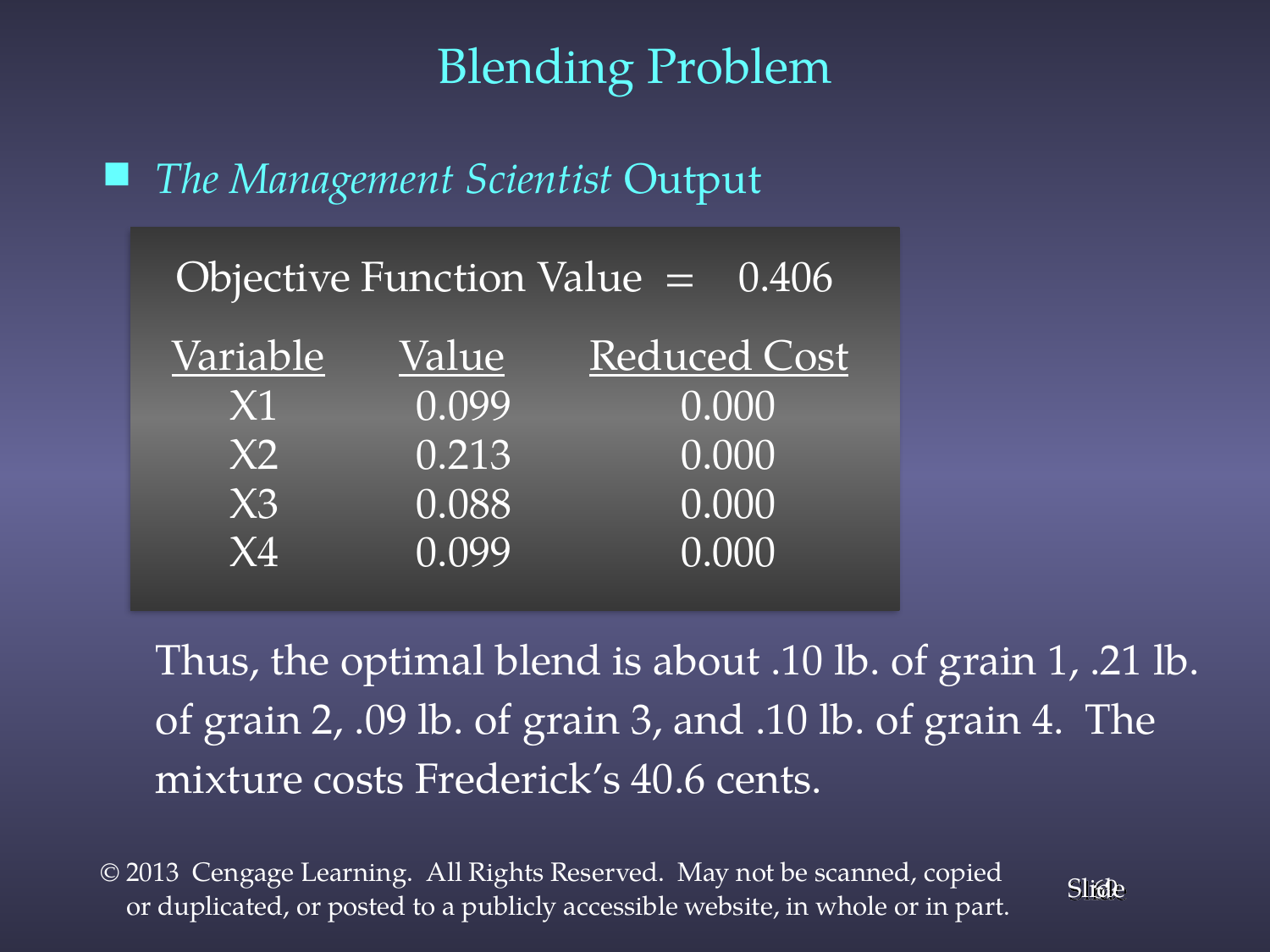

Blending Problem
The Management Scientist Output

	  Objective Function Value  =    0.406

      Variable       Value        Reduced Cost
	       X1             0.099                0.000
	       X2             0.213                0.000
	       X3             0.088                0.000
	       X4             0.099                0.000

	Thus, the optimal blend is about .10 lb. of grain 1, .21 lb.
	of grain 2, .09 lb. of grain 3, and .10 lb. of grain 4.  The
	mixture costs Frederick’s 40.6 cents.